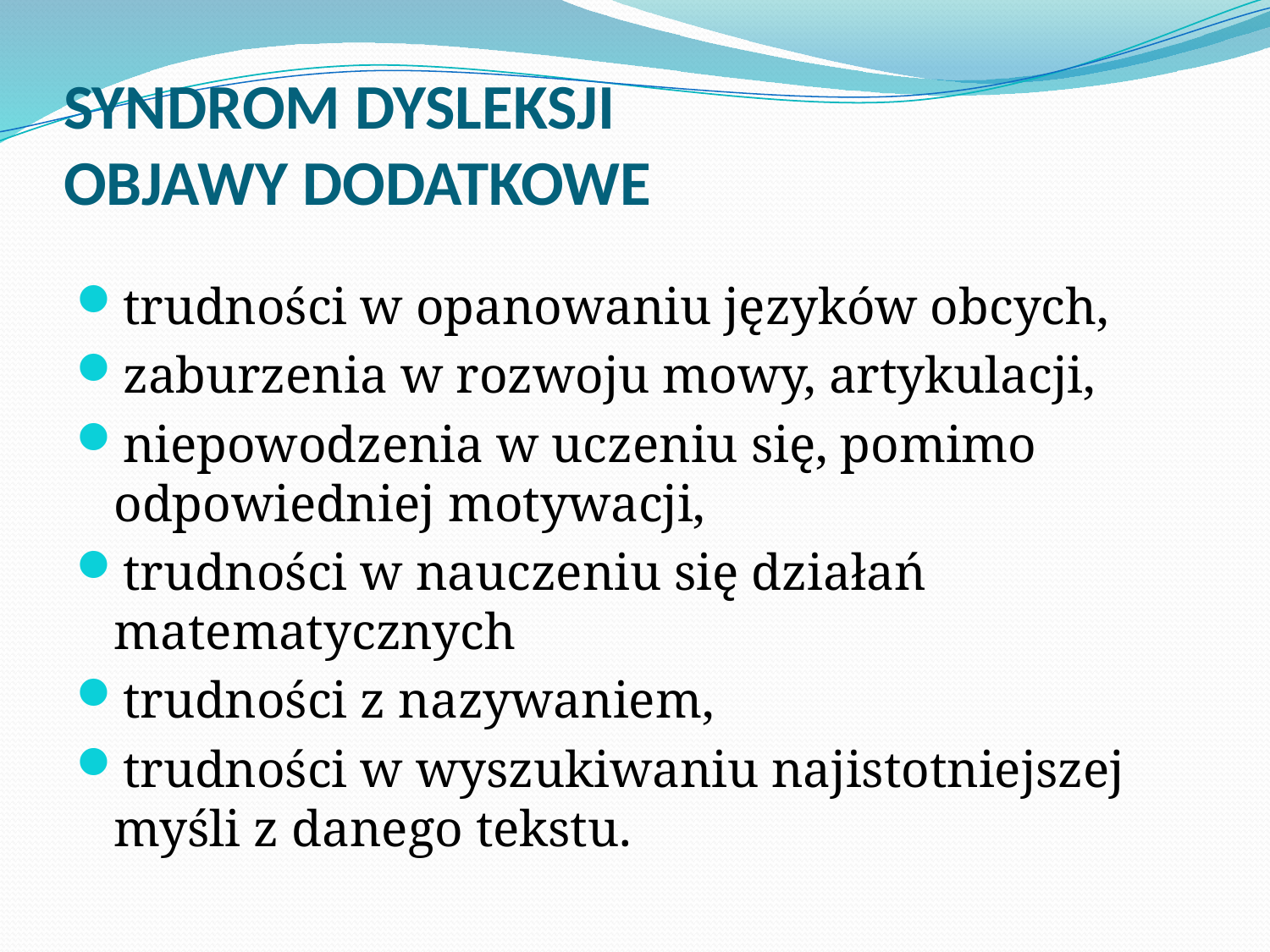

# SYNDROM DYSLEKSJI OBJAWY DODATKOWE
trudności w opanowaniu języków obcych,
zaburzenia w rozwoju mowy, artykulacji,
niepowodzenia w uczeniu się, pomimo odpowiedniej motywacji,
trudności w nauczeniu się działań matematycznych
trudności z nazywaniem,
trudności w wyszukiwaniu najistotniejszej myśli z danego tekstu.